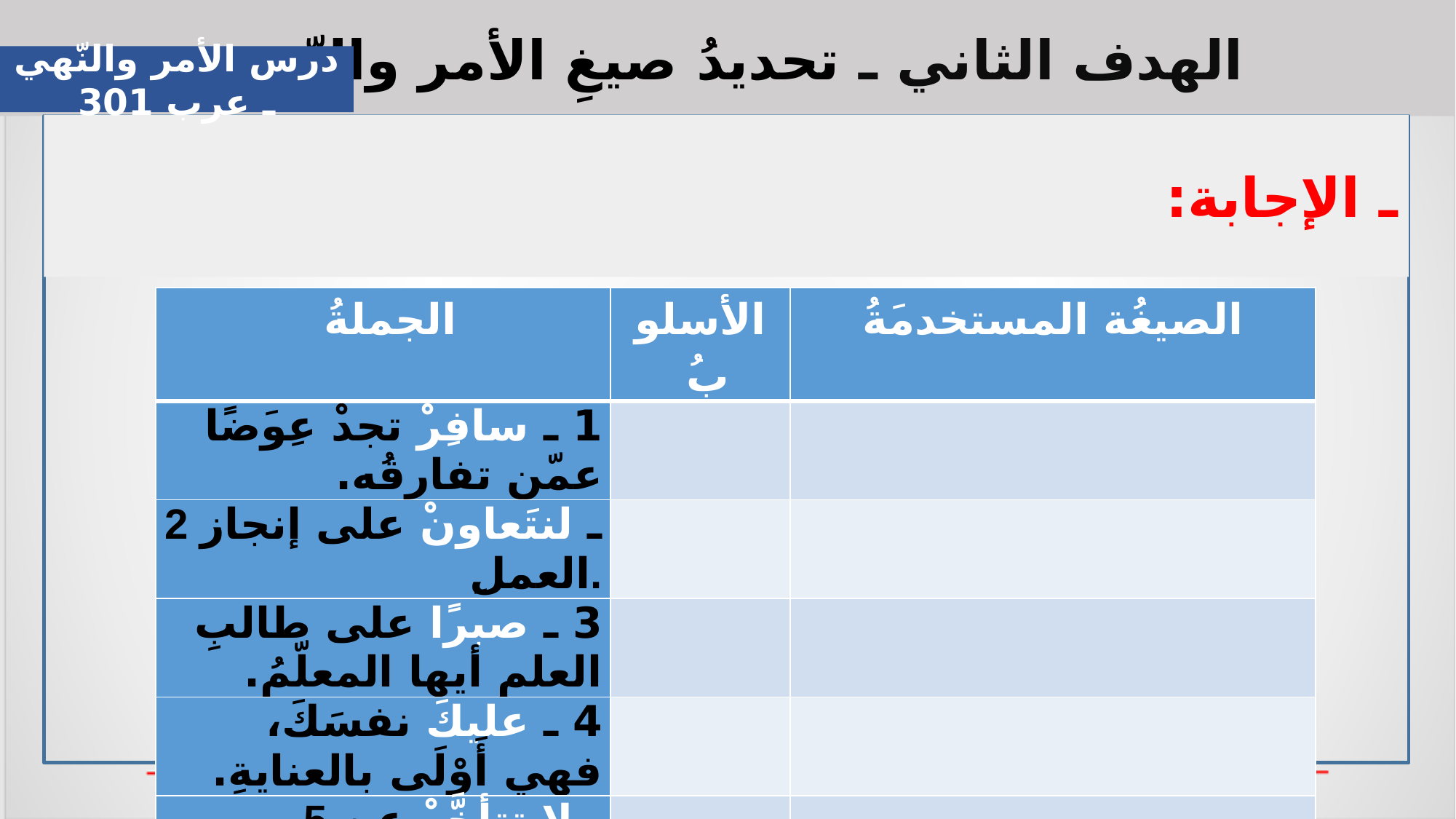

الهدف الثاني ـ تحديدُ صيغِ الأمر والنّهي
درس الأمر والنّهي ـ عرب 301
ـ الإجابة:

أمرٌ
أمرٌ
نهيٌ
أمرٌ
نهيٌ
أمرٌ
المصدرُ النائب عن فعل الأمرِ.
لامُ الأمرِ + الفعل المضارع المجزوم.
اسمُ الفعلِ الدالُّ على الأمر.
فعل الأمر (سافرْ).
لا الناهيةُ + الفعل المضارع المجزوم.
لا الناهيةُ + الفعل المضارع المجزوم.
| الجملةُ | الأسلوبُ | الصيغُة المستخدمَةُ |
| --- | --- | --- |
| 1 ـ سافِرْ تجدْ عِوَضًا عمّن تفارقُه. |  |  |
| 2 ـ لنتَعاونْ على إنجاز العملِ. |  |  |
| 3 ـ صبرًا على طالبِ العلم أيها المعلّمُ. |  |  |
| 4 ـ عليكَ نفسَكَ، فهي أَوْلَى بالعنايةِ. |  |  |
| 5 ـ لا تتأخَّرْ عن مساعدةِ المحتاجِ. |  |  |
| 6 ـ لا تَنْهَ عن خُلقٍ وتأتيَ مثلَه. |  |  |